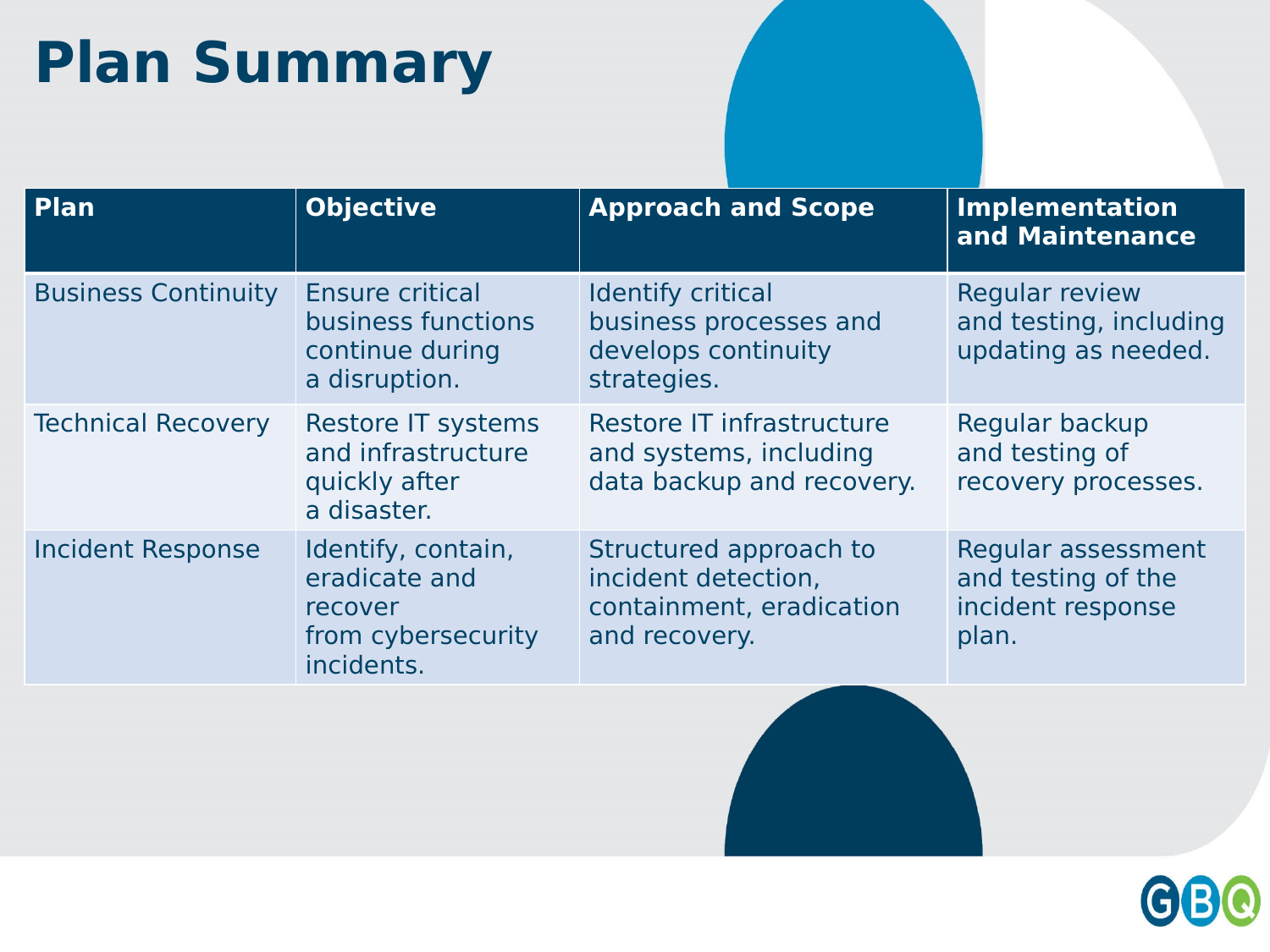

# Plan Summary

| Plan | Objective | Approach and Scope | Implementation and Maintenance |
| --- | --- | --- | --- |
| Business Continuity | Ensure critical business functions continue during a disruption. | Identify critical business processes and develops continuity strategies. | Regular review and testing, including updating as needed. |
| Technical Recovery | Restore IT systems and infrastructure quickly after a disaster. | Restore IT infrastructure and systems, including data backup and recovery. | Regular backup and testing of recovery processes. |
| Incident Response | Identify, contain, eradicate and recover from cybersecurity incidents. | Structured approach to incident detection, containment, eradication and recovery. | Regular assessment and testing of the incident response plan. |